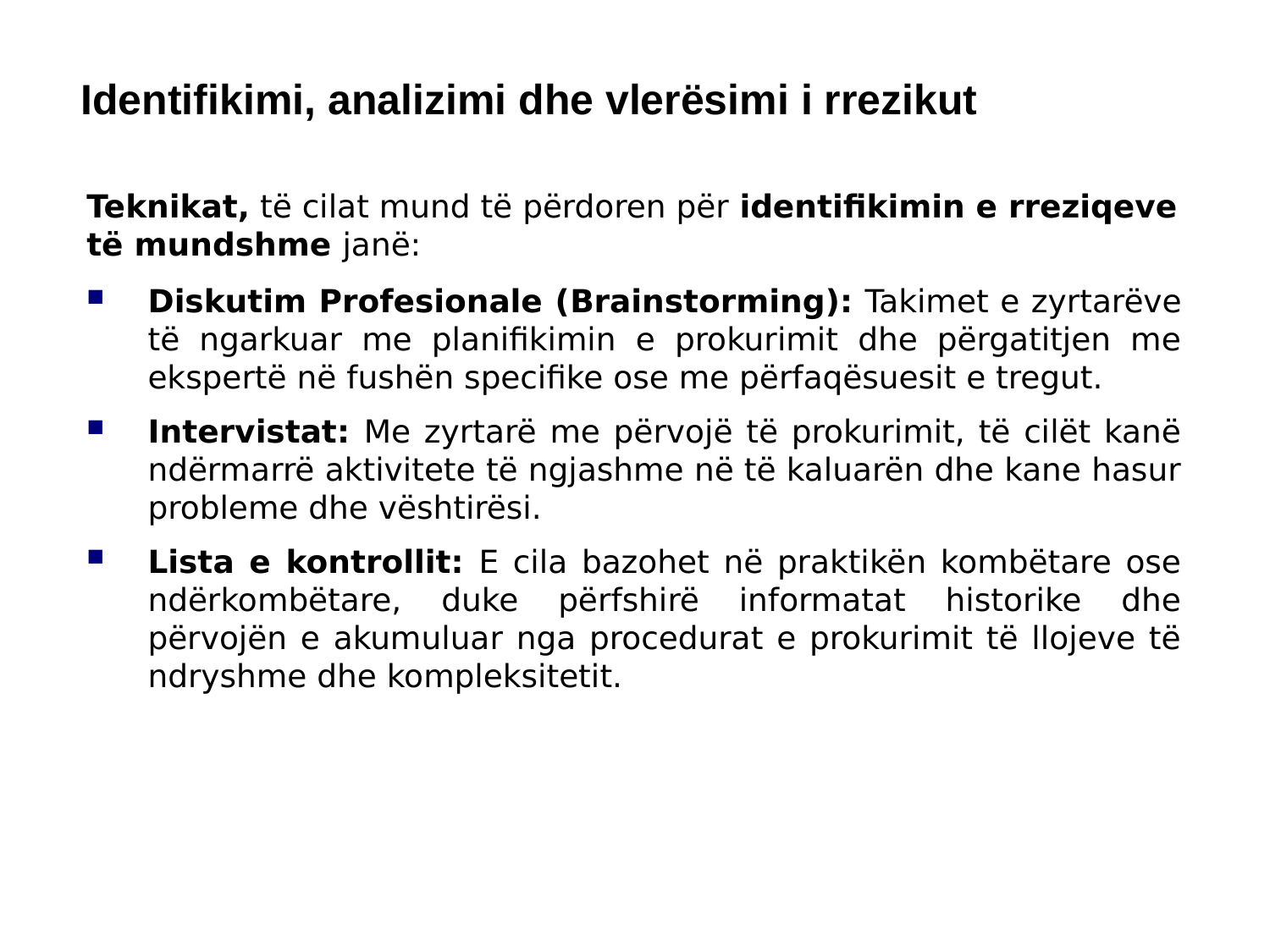

Identifikimi, analizimi dhe vlerësimi i rrezikut
Teknikat, të cilat mund të përdoren për identifikimin e rreziqeve të mundshme janë:
Diskutim Profesionale (Brainstorming): Takimet e zyrtarëve të ngarkuar me planifikimin e prokurimit dhe përgatitjen me ekspertë në fushën specifike ose me përfaqësuesit e tregut.
Intervistat: Me zyrtarë me përvojë të prokurimit, të cilët kanë ndërmarrë aktivitete të ngjashme në të kaluarën dhe kane hasur probleme dhe vështirësi.
Lista e kontrollit: E cila bazohet në praktikën kombëtare ose ndërkombëtare, duke përfshirë informatat historike dhe përvojën e akumuluar nga procedurat e prokurimit të llojeve të ndryshme dhe kompleksitetit.